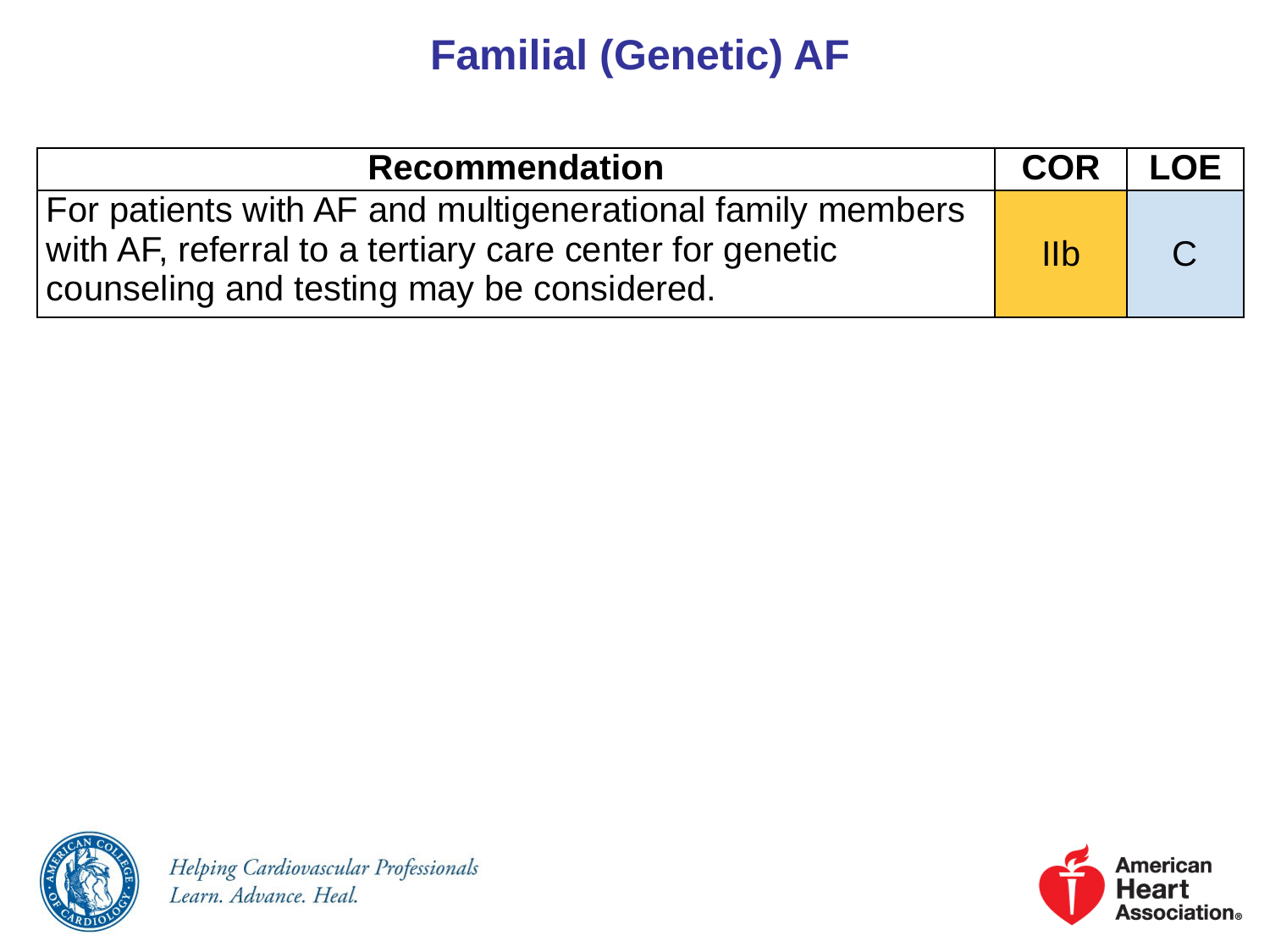

Familial (Genetic) AF
| Recommendation | COR | LOE |
| --- | --- | --- |
| For patients with AF and multigenerational family members with AF, referral to a tertiary care center for genetic counseling and testing may be considered. | IIb | C |